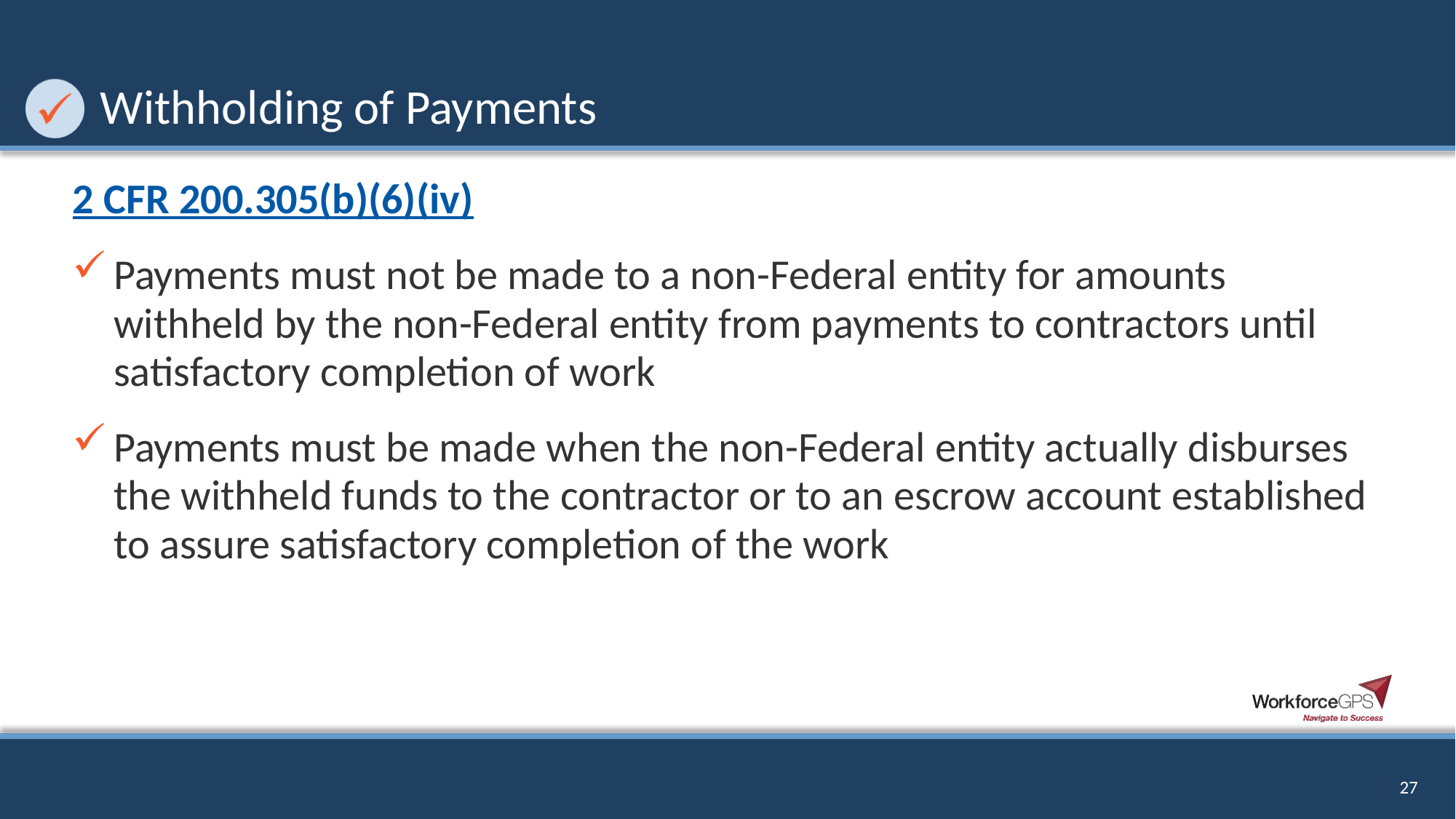

# Withholding of Payments
2 CFR 200.305(b)(6)(iv)
Payments must not be made to a non-Federal entity for amounts withheld by the non-Federal entity from payments to contractors until satisfactory completion of work
Payments must be made when the non-Federal entity actually disburses the withheld funds to the contractor or to an escrow account established to assure satisfactory completion of the work

27